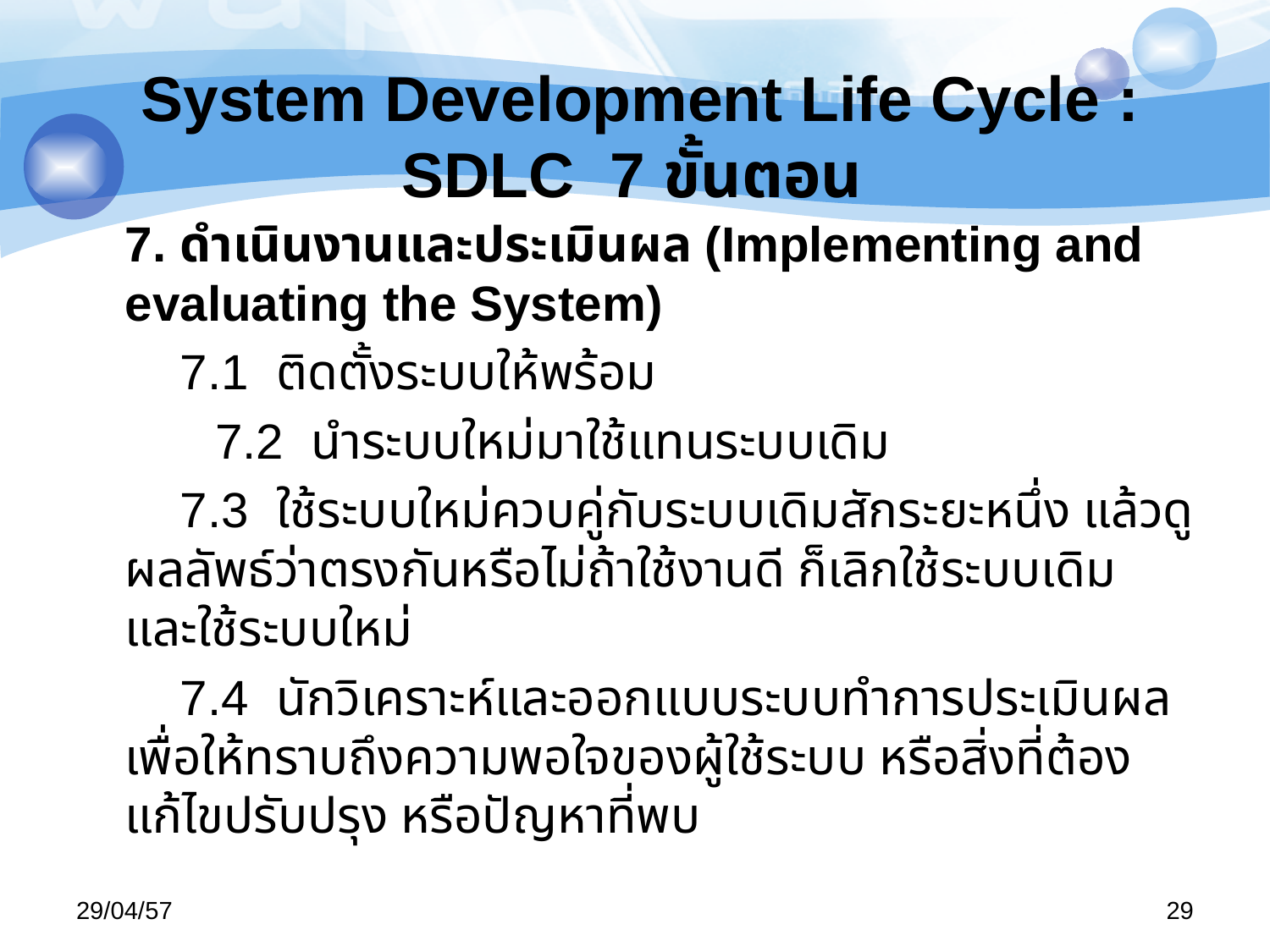

# System Development Life Cycle : SDLC  7 ขั้นตอน
	7. ดำเนินงานและประเมินผล (Implementing and evaluating the System)
	    7.1  ติดตั้งระบบให้พร้อม
          7.2  นำระบบใหม่มาใช้แทนระบบเดิม
	    7.3  ใช้ระบบใหม่ควบคู่กับระบบเดิมสักระยะหนึ่ง แล้วดูผลลัพธ์ว่าตรงกันหรือไม่ถ้าใช้งานดี ก็เลิกใช้ระบบเดิม และใช้ระบบใหม่
	    7.4  นักวิเคราะห์และออกแบบระบบทำการประเมินผล เพื่อให้ทราบถึงความพอใจของผู้ใช้ระบบ หรือสิ่งที่ต้องแก้ไขปรับปรุง หรือปัญหาที่พบ

29/04/57
29